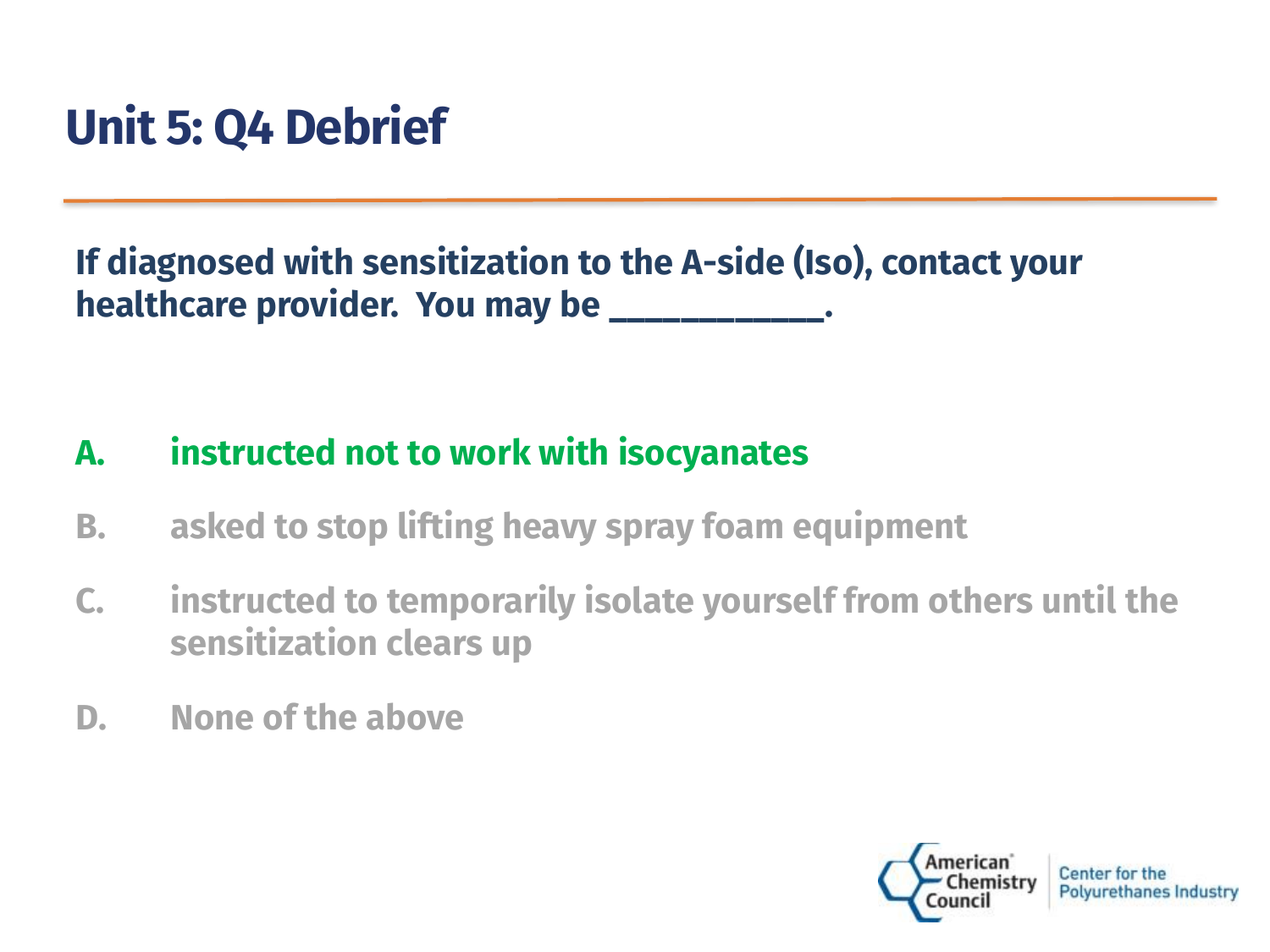

# Unit 5: Q4 Debrief
If diagnosed with sensitization to the A-side (Iso), contact your healthcare provider.  You may be ____________.

instructed not to work with isocyanates
asked to stop lifting heavy spray foam equipment
instructed to temporarily isolate yourself from others until the sensitization clears up
None of the above